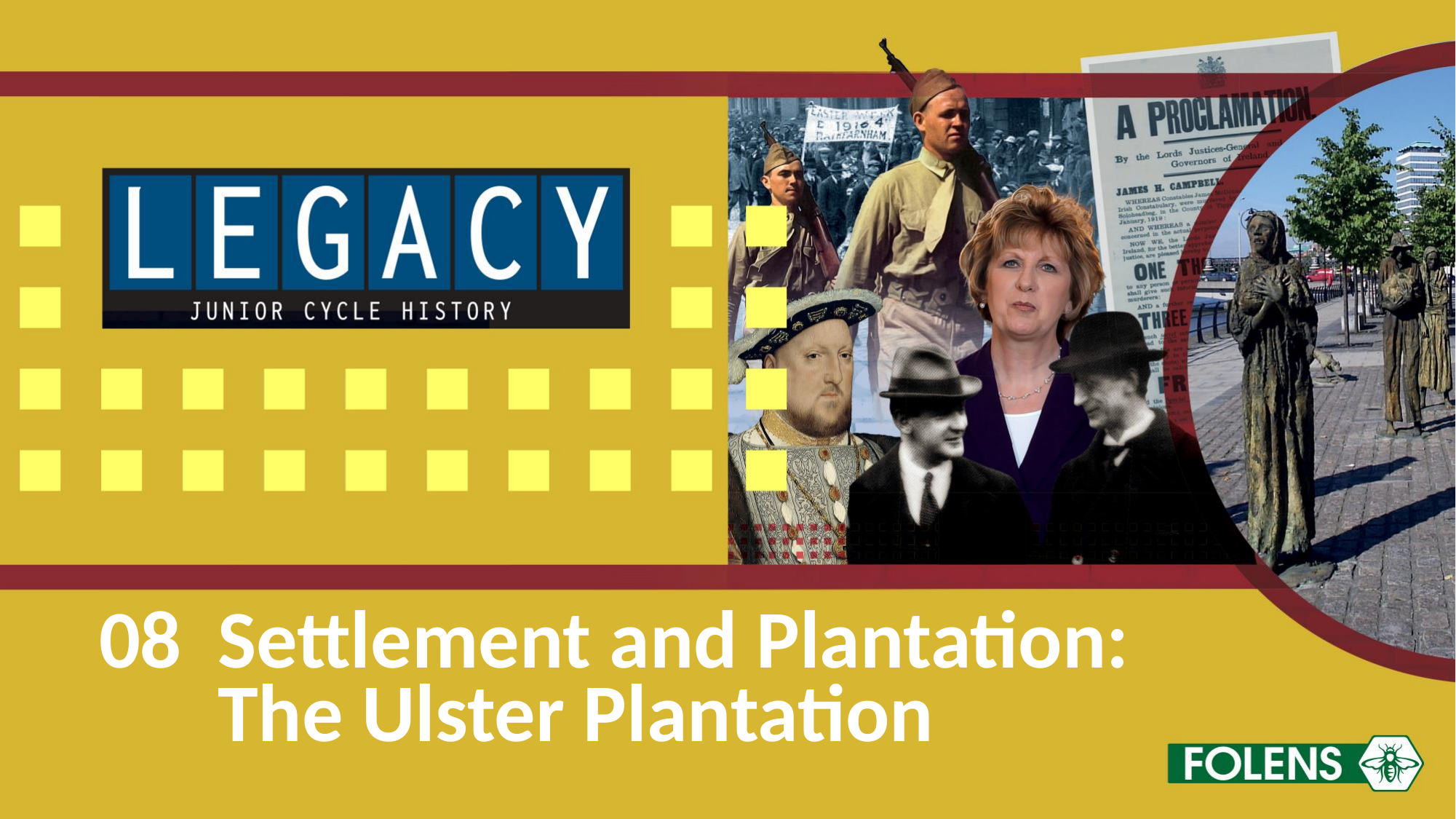

# 08	Settlement and Plantation: The Ulster Plantation